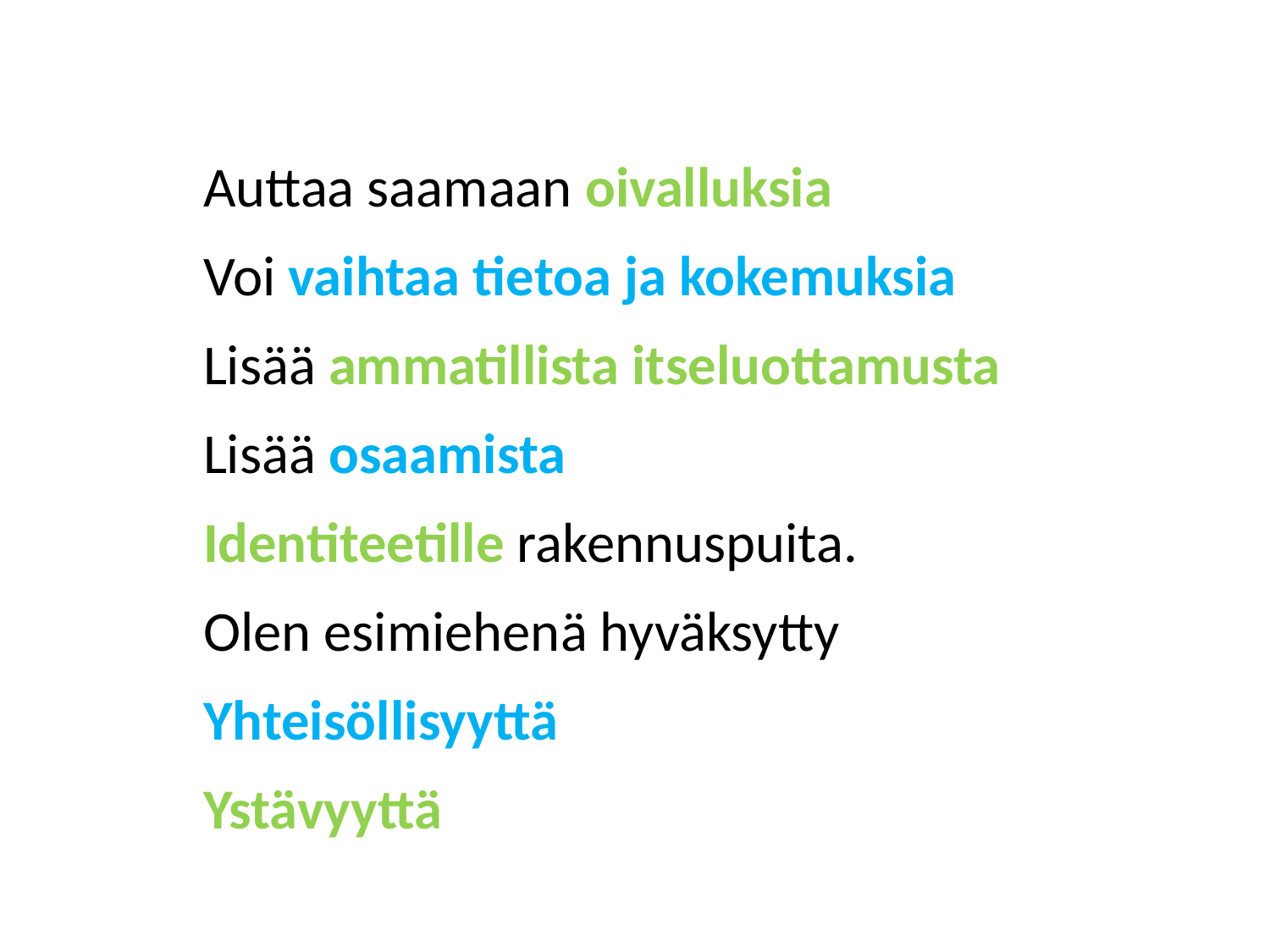

Auttaa saamaan oivalluksia
	Voi vaihtaa tietoa ja kokemuksia
	Lisää ammatillista itseluottamusta
	Lisää osaamista
	Identiteetille rakennuspuita.
	Olen esimiehenä hyväksytty
	Yhteisöllisyyttä
	Ystävyyttä